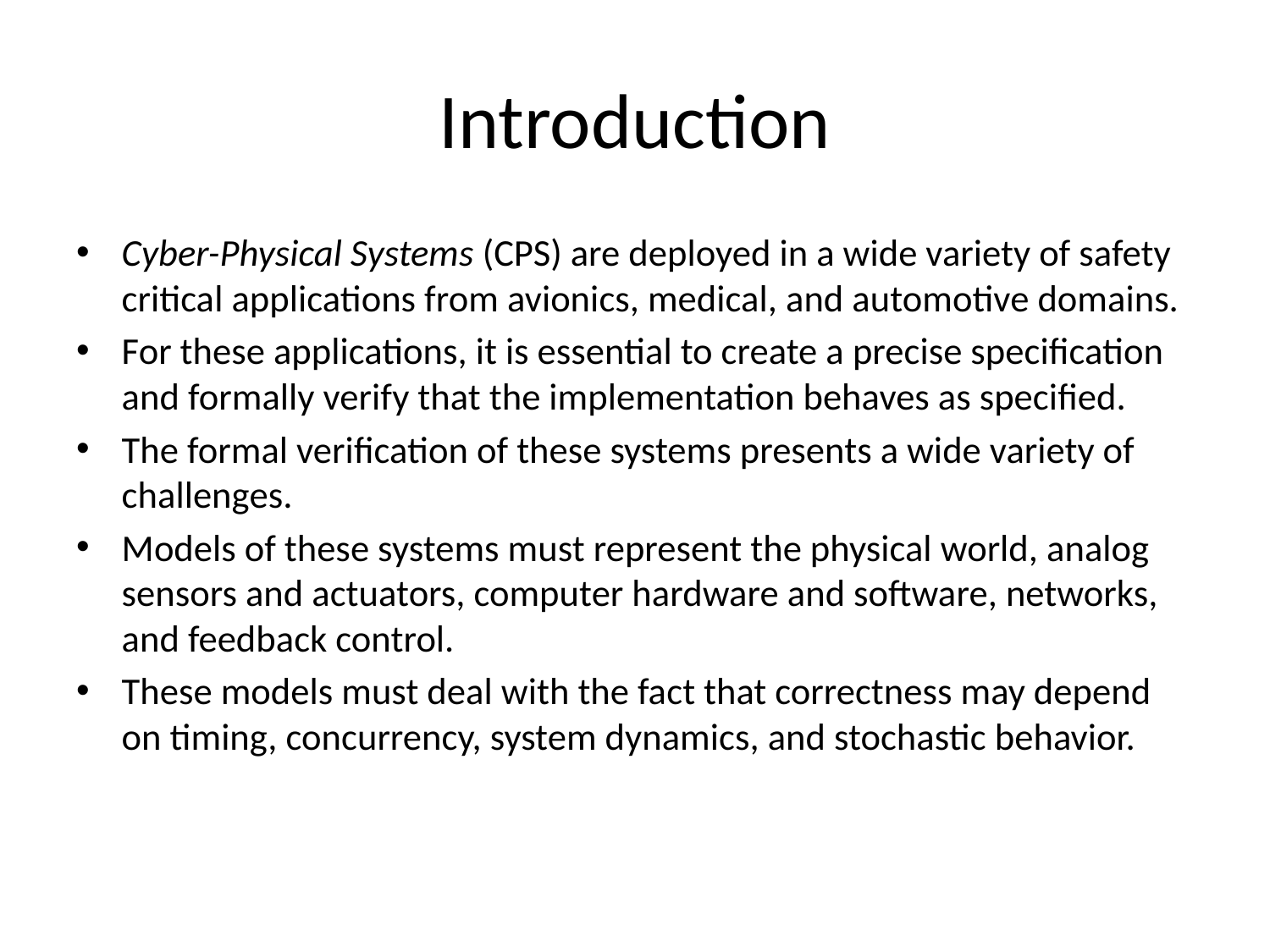

# Introduction
Cyber-Physical Systems (CPS) are deployed in a wide variety of safety critical applications from avionics, medical, and automotive domains.
For these applications, it is essential to create a precise specification and formally verify that the implementation behaves as specified.
The formal verification of these systems presents a wide variety of challenges.
Models of these systems must represent the physical world, analog sensors and actuators, computer hardware and software, networks, and feedback control.
These models must deal with the fact that correctness may depend on timing, concurrency, system dynamics, and stochastic behavior.